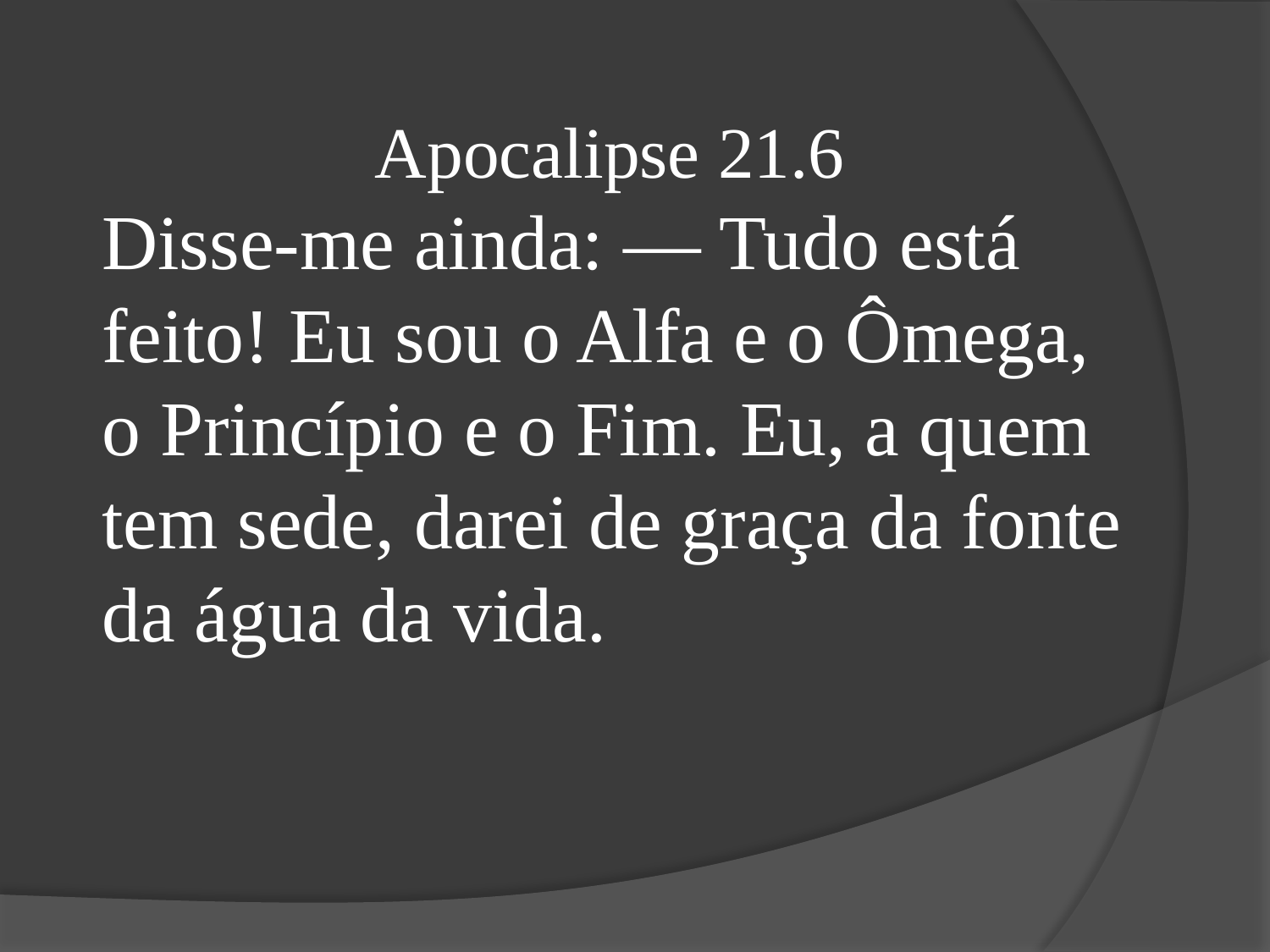

Apocalipse 21.6
Disse-me ainda: — Tudo está feito! Eu sou o Alfa e o Ômega, o Princípio e o Fim. Eu, a quem tem sede, darei de graça da fonte da água da vida.